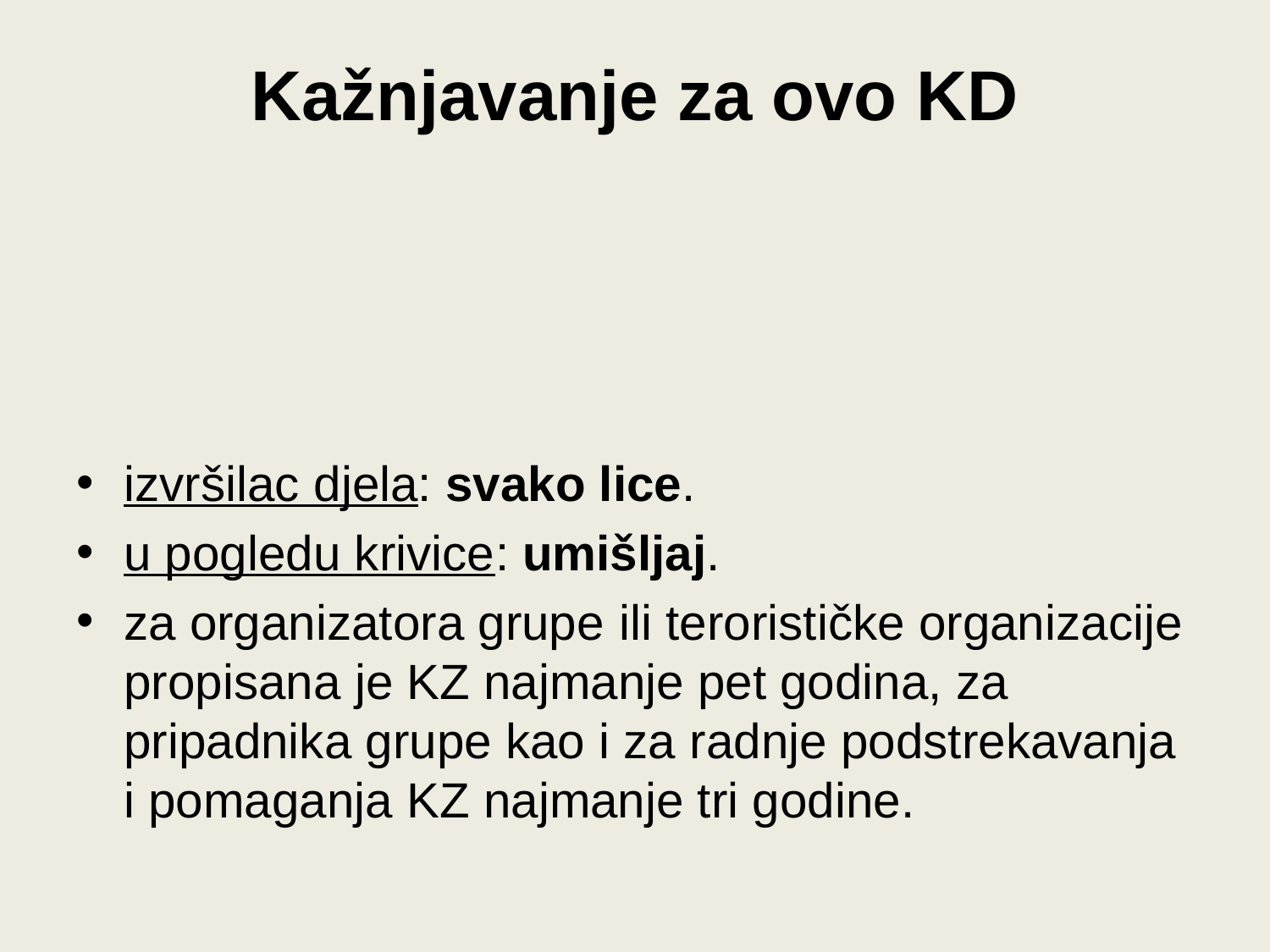

# Kažnjavanje za ovo KD
izvršilac djela: svako lice.
u pogledu krivice: umišljaj.
za organizatora grupe ili terorističke organizacije propisana je KZ najmanje pet godina, za pripadnika grupe kao i za radnje podstrekavanja i pomaganja KZ najmanje tri godine.